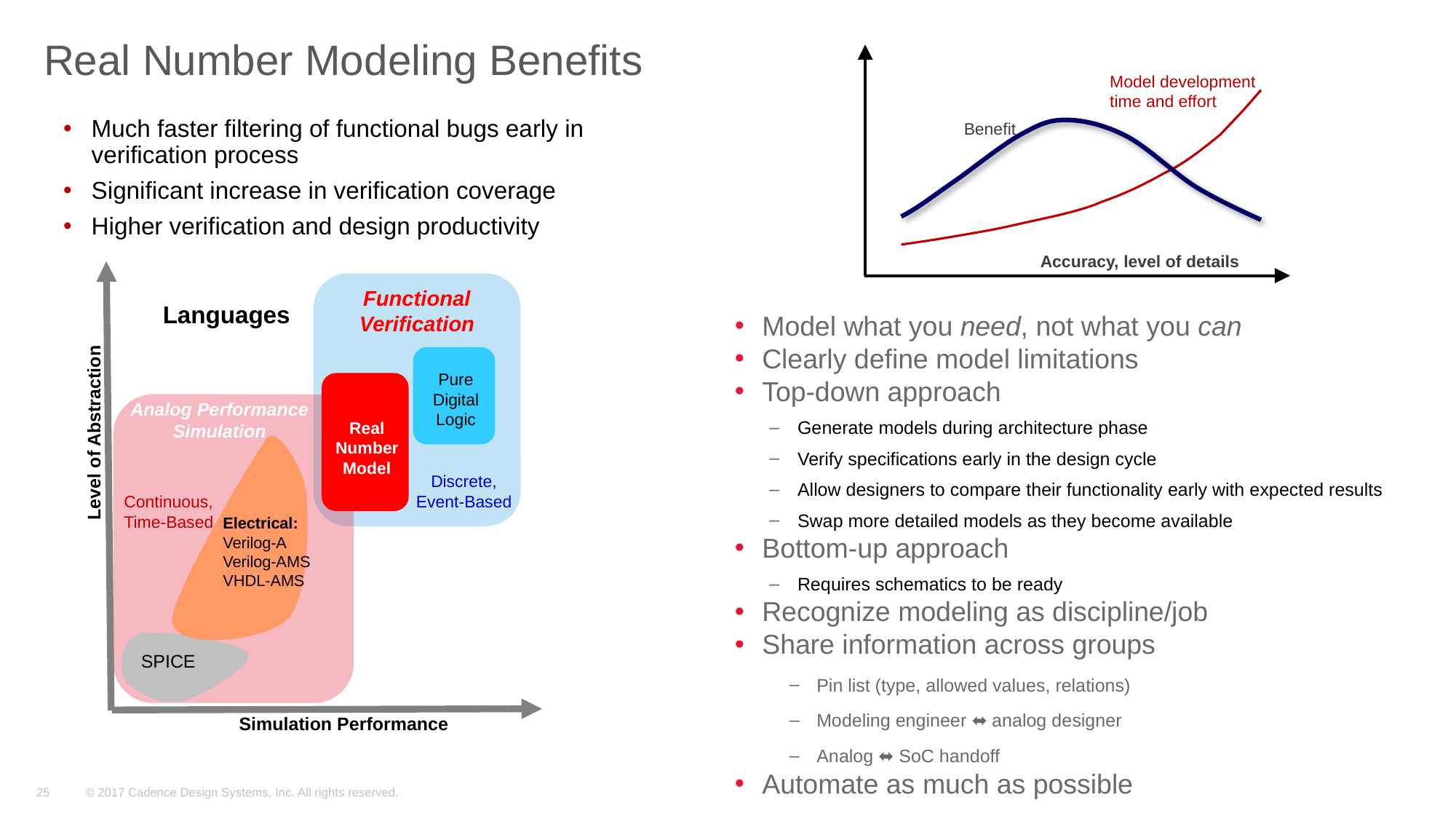

# Real Number Modeling Benefits
Model development
time and effort

Benefit

Accuracy, level of details
Much faster filtering of functional bugs early in verification process
Significant increase in verification coverage
Higher verification and design productivity

Functional
Verification
Languages

Pure
Digital
Logic

Analog Performance
Simulation

Real Number Model
Level of Abstraction

Discrete,
Event-Based
Continuous,
Time-Based
Electrical:
Verilog-A
Verilog-AMS
VHDL-AMS

SPICE
Simulation Performance

Model what you need, not what you can
Clearly define model limitations
Top-down approach
Generate models during architecture phase
Verify specifications early in the design cycle
Allow designers to compare their functionality early with expected results
Swap more detailed models as they become available
Bottom-up approach
Requires schematics to be ready
Recognize modeling as discipline/job
Share information across groups
Pin list (type, allowed values, relations)
Modeling engineer ⬌ analog designer
Analog ⬌ SoC handoff
Automate as much as possible